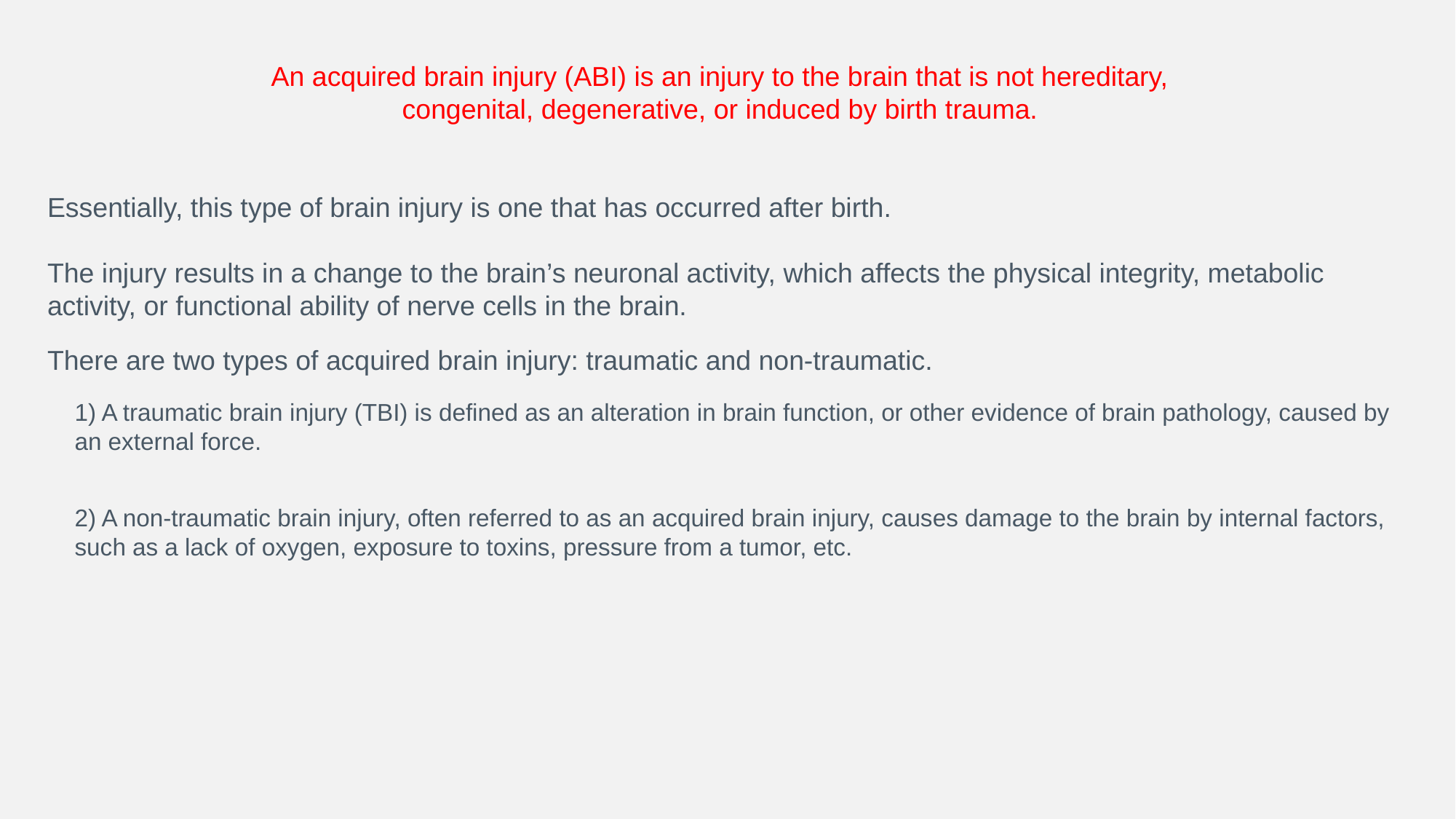

An acquired brain injury (ABI) is an injury to the brain that is not hereditary,
congenital, degenerative, or induced by birth trauma.

Essentially, this type of brain injury is one that has occurred after birth.

The injury results in a change to the brain’s neuronal activity, which affects the physical integrity, metabolic activity, or functional ability of nerve cells in the brain.

There are two types of acquired brain injury: traumatic and non-traumatic.

1) A traumatic brain injury (TBI) is defined as an alteration in brain function, or other evidence of brain pathology, caused by an external force.

2) A non-traumatic brain injury, often referred to as an acquired brain injury, causes damage to the brain by internal factors, such as a lack of oxygen, exposure to toxins, pressure from a tumor, etc.